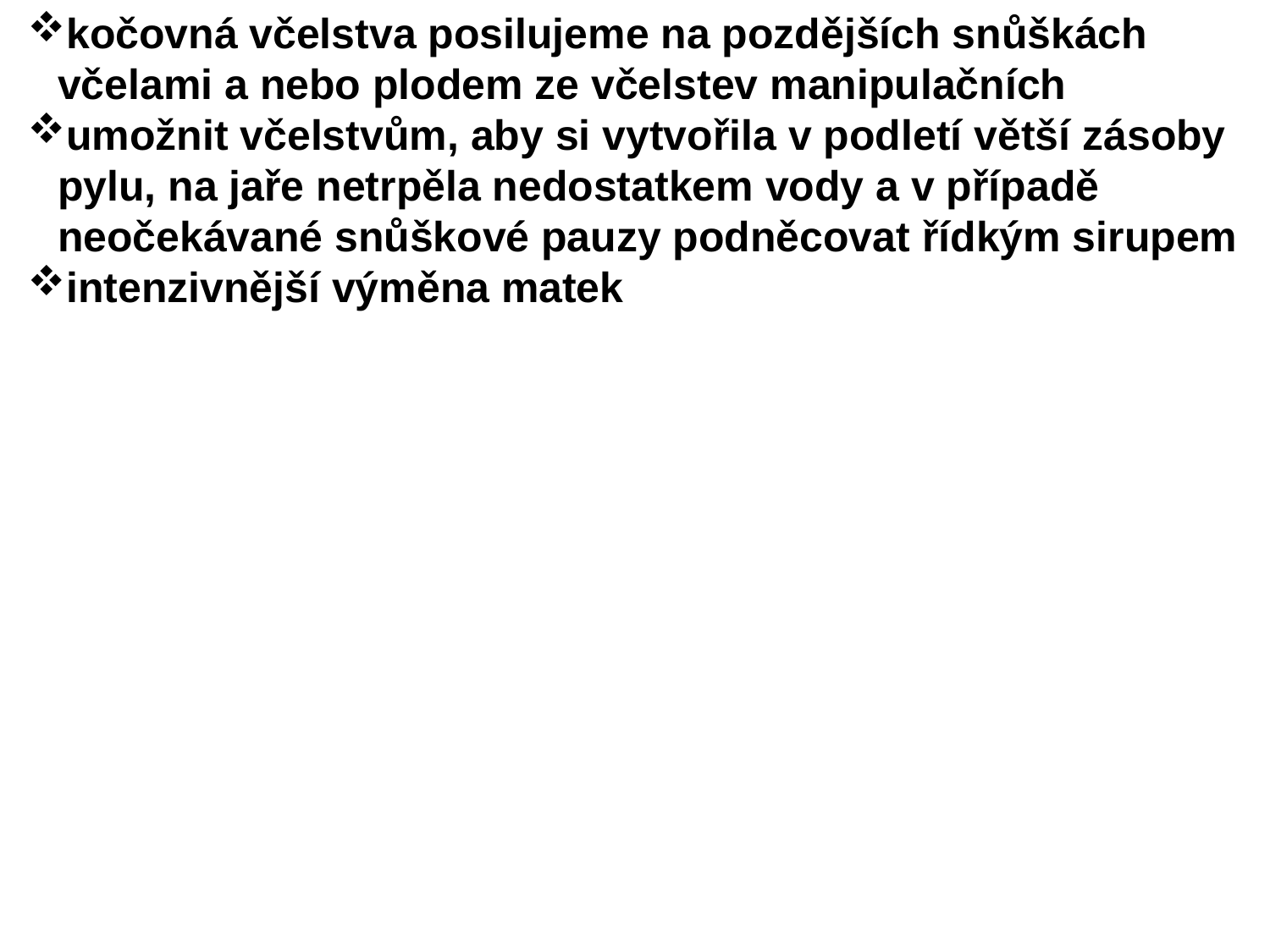

kočovná včelstva posilujeme na pozdějších snůškách včelami a nebo plodem ze včelstev manipulačních
umožnit včelstvům, aby si vytvořila v podletí větší zásoby pylu, na jaře netrpěla nedostatkem vody a v případě neočekávané snůškové pauzy podněcovat řídkým sirupem
intenzivnější výměna matek